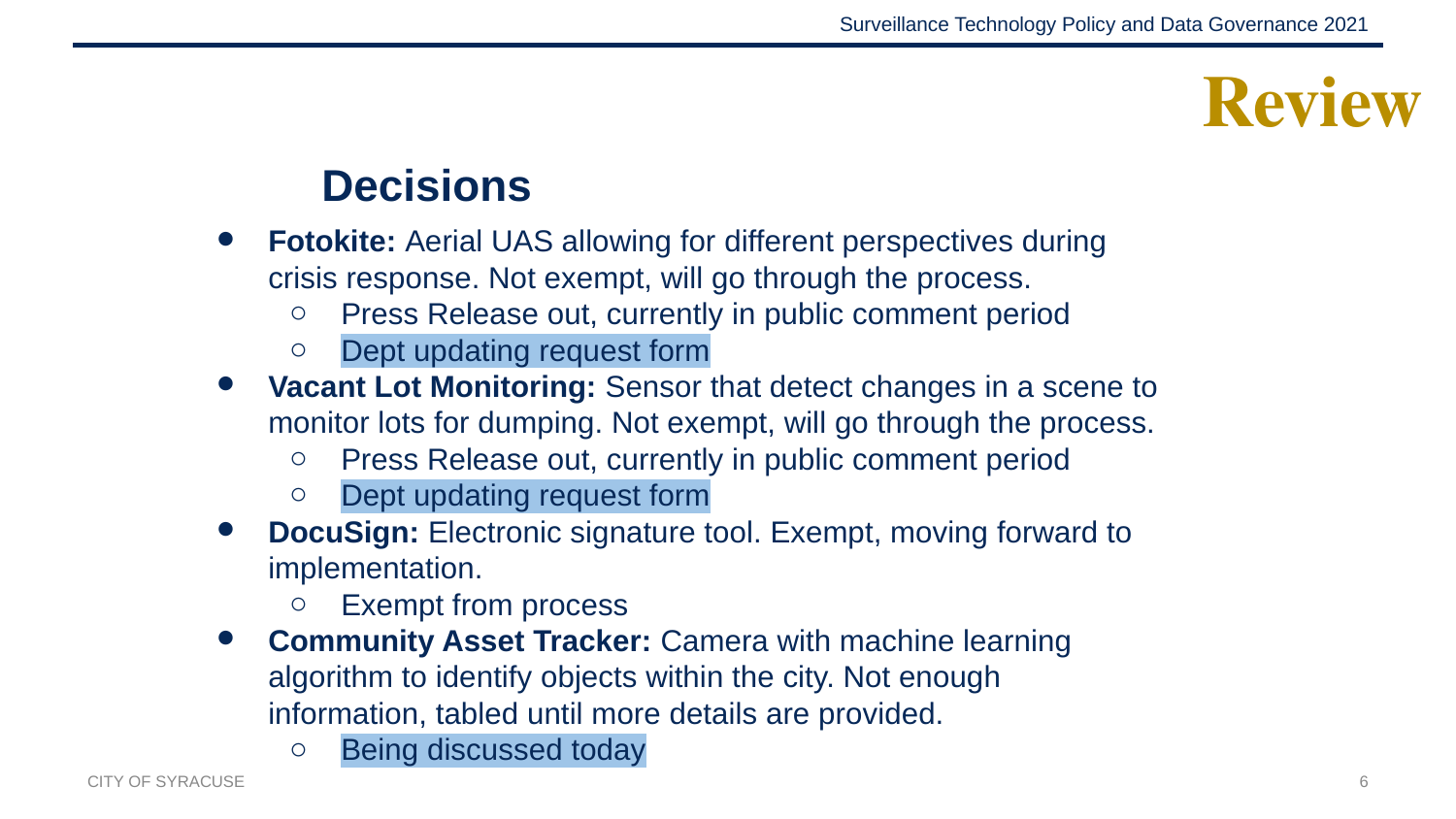

# Review

Decisions
Fotokite: Aerial UAS allowing for different perspectives during crisis response. Not exempt, will go through the process.
Press Release out, currently in public comment period
Dept updating request form
Vacant Lot Monitoring: Sensor that detect changes in a scene to monitor lots for dumping. Not exempt, will go through the process.
Press Release out, currently in public comment period
Dept updating request form
DocuSign: Electronic signature tool. Exempt, moving forward to implementation.
Exempt from process
Community Asset Tracker: Camera with machine learning algorithm to identify objects within the city. Not enough information, tabled until more details are provided.
Being discussed today

CITY OF SYRACUSE